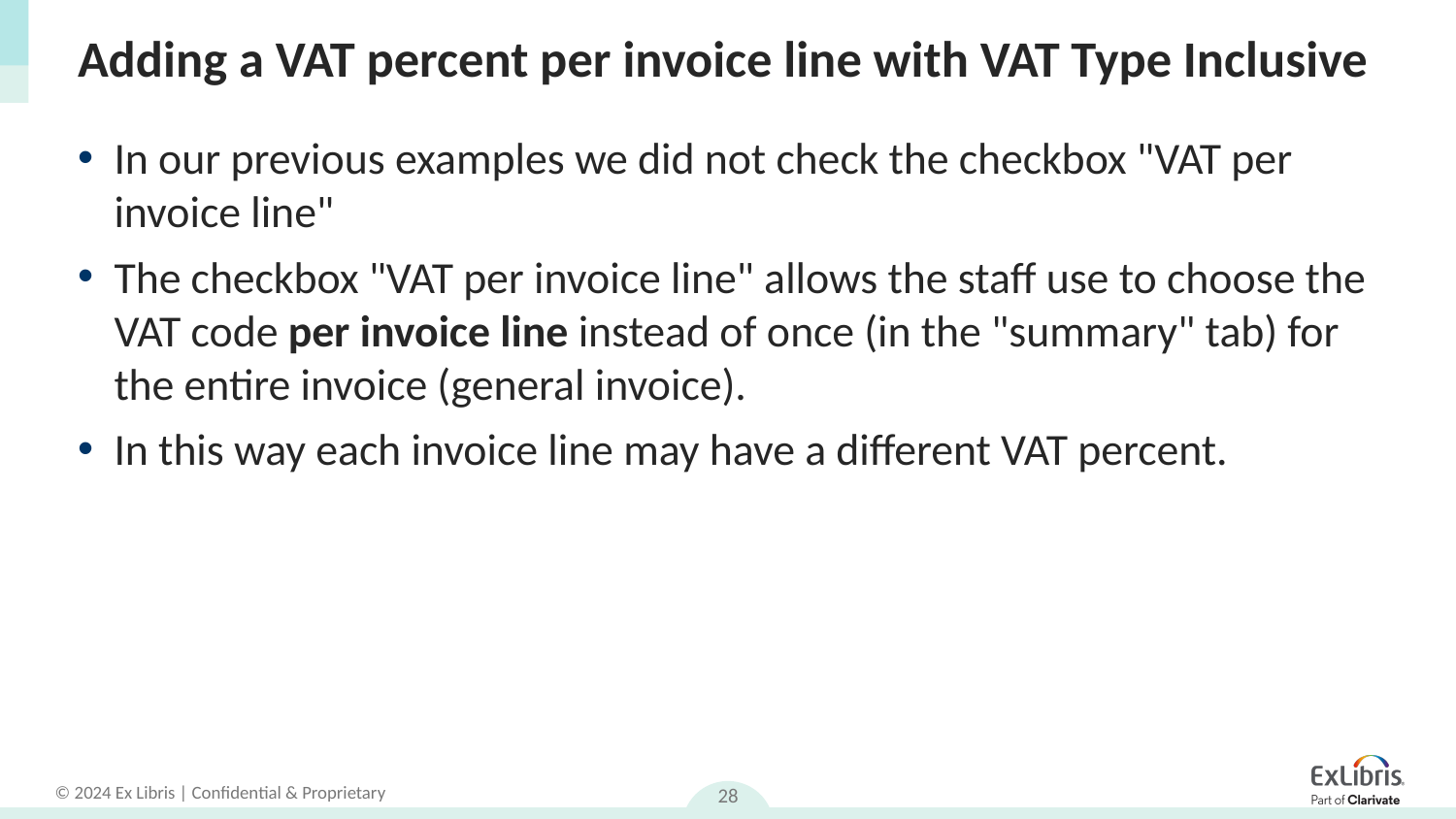

# Adding a VAT percent per invoice line with VAT Type Inclusive
In our previous examples we did not check the checkbox "VAT per invoice line"
The checkbox "VAT per invoice line" allows the staff use to choose the VAT code per invoice line instead of once (in the "summary" tab) for the entire invoice (general invoice).
In this way each invoice line may have a different VAT percent.

28